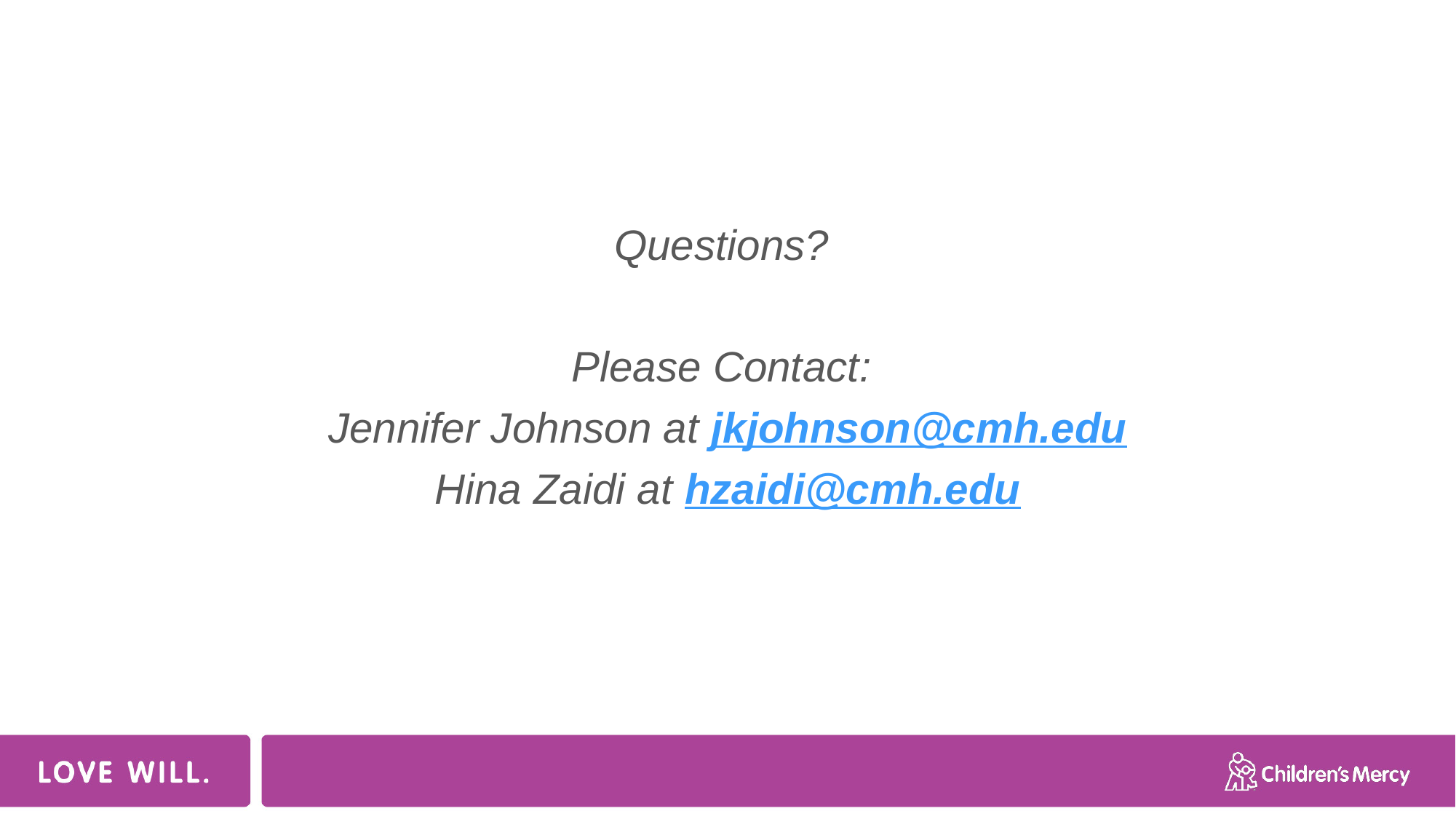

#
Questions?

Please Contact:
Jennifer Johnson at jkjohnson@cmh.edu
Hina Zaidi at hzaidi@cmh.edu